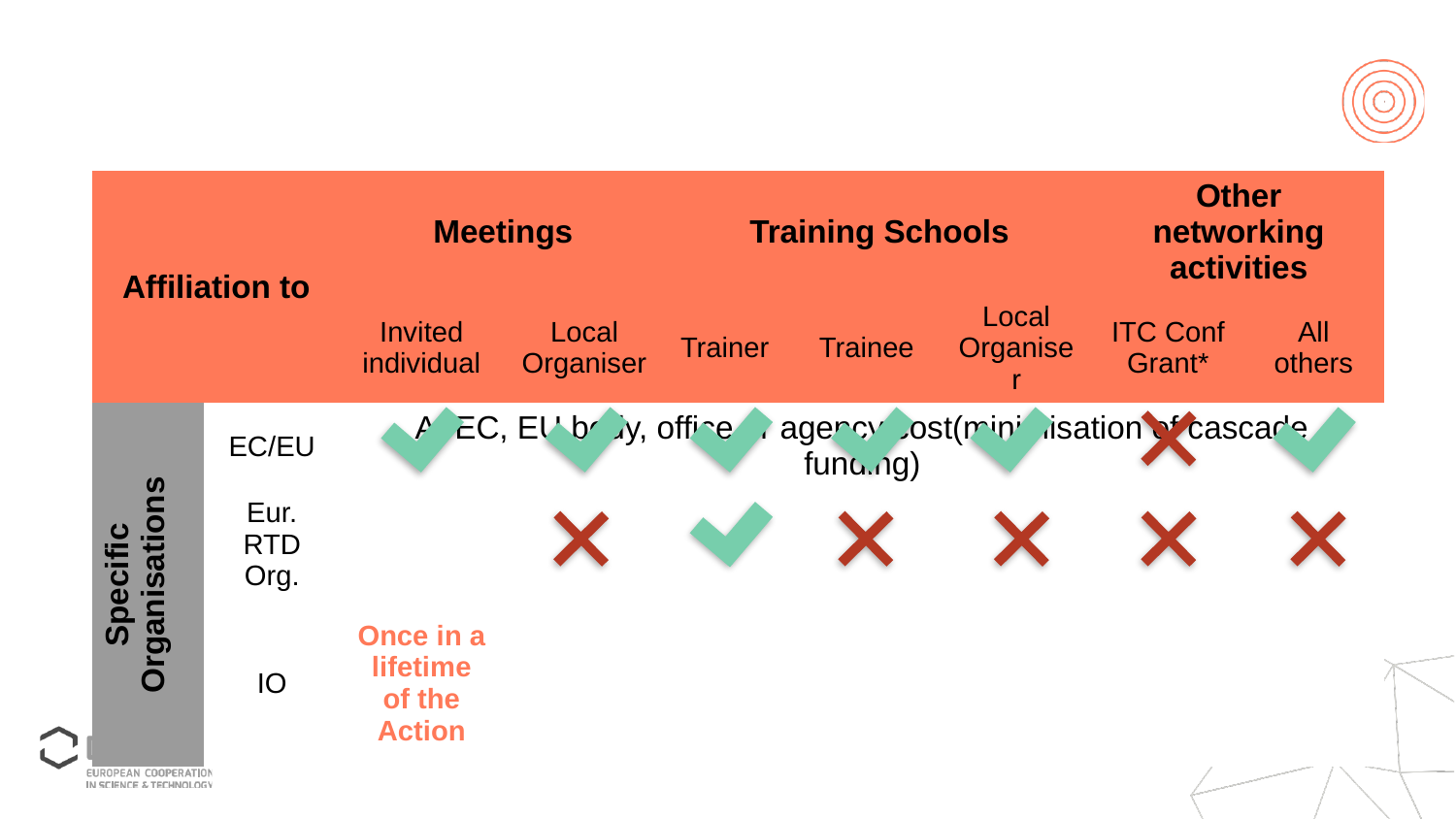

| Affiliation to |  | Meetings |  | Training Schools |  |  | Other networking activities |  |
| --- | --- | --- | --- | --- | --- | --- | --- | --- |
|  |  | Invited individual | Local Organiser | Trainer | Trainee | Local Organiser | ITC Conf Grant\* | All others |
| Specific Organisations | EC/EU | At EC, EU body, office or agency cost(minimisation of cascade funding) |  |  |  |  |  |  |
|  | Eur. RTD Org. |  |  |  |  |  |  |  |
|  | IO | Once in a lifetime of the Action |  |  |  |  |  |  |